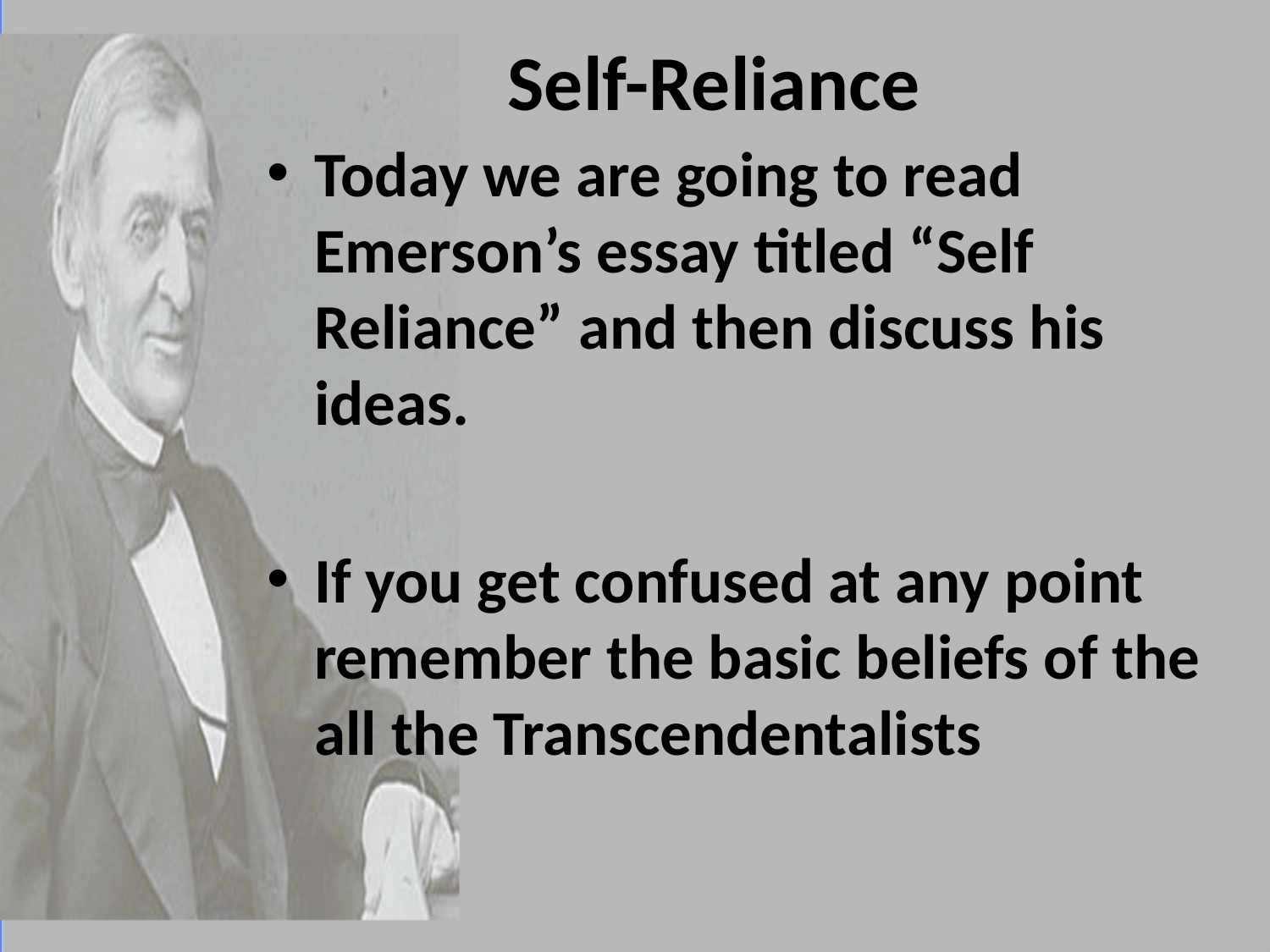

# Self-Reliance
Today we are going to read Emerson’s essay titled “Self Reliance” and then discuss his ideas.

If you get confused at any point  remember the basic beliefs of the all the Transcendentalists